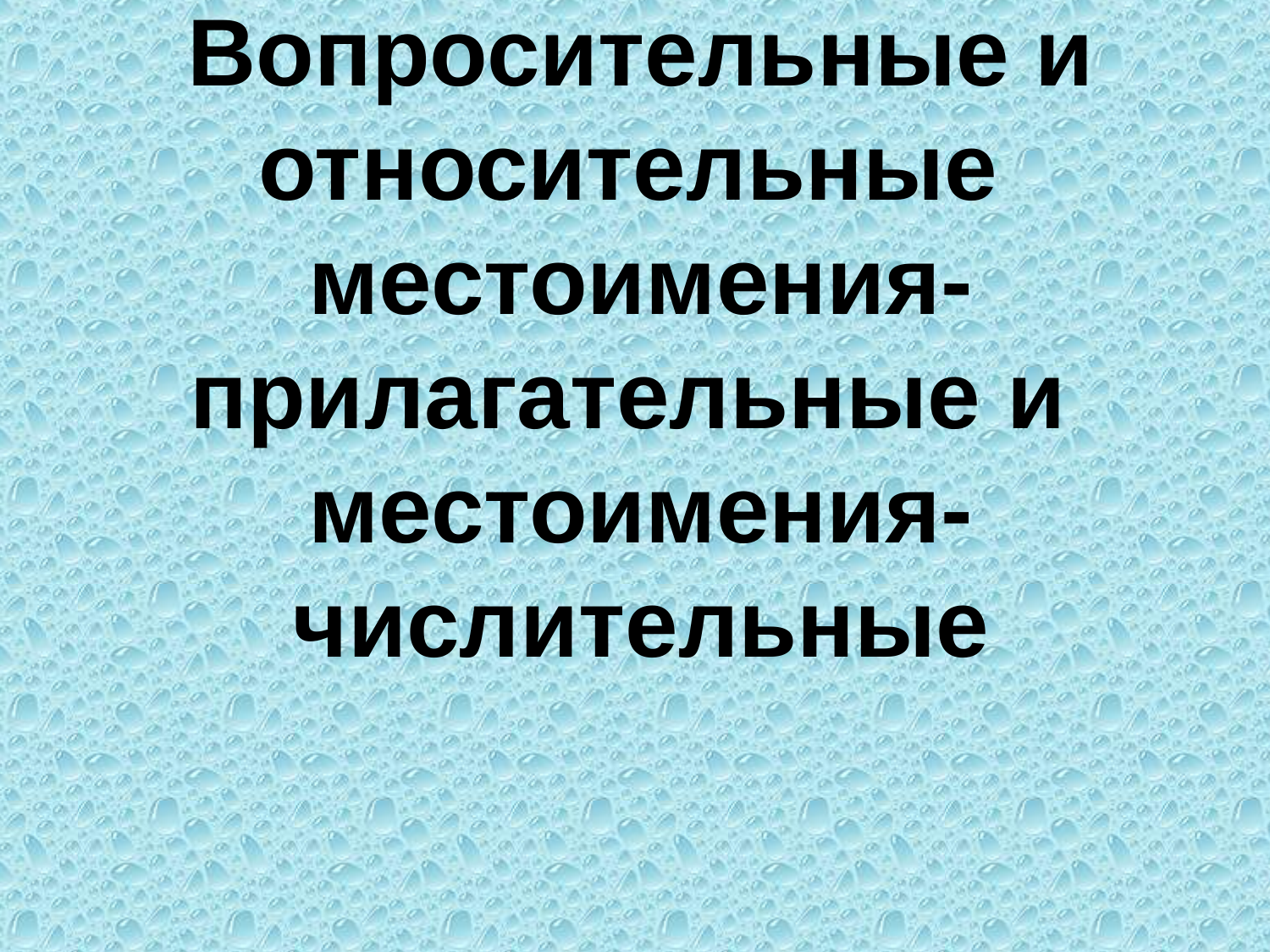

# Вопросительные и относительные местоимения-прилагательные и местоимения-числительные